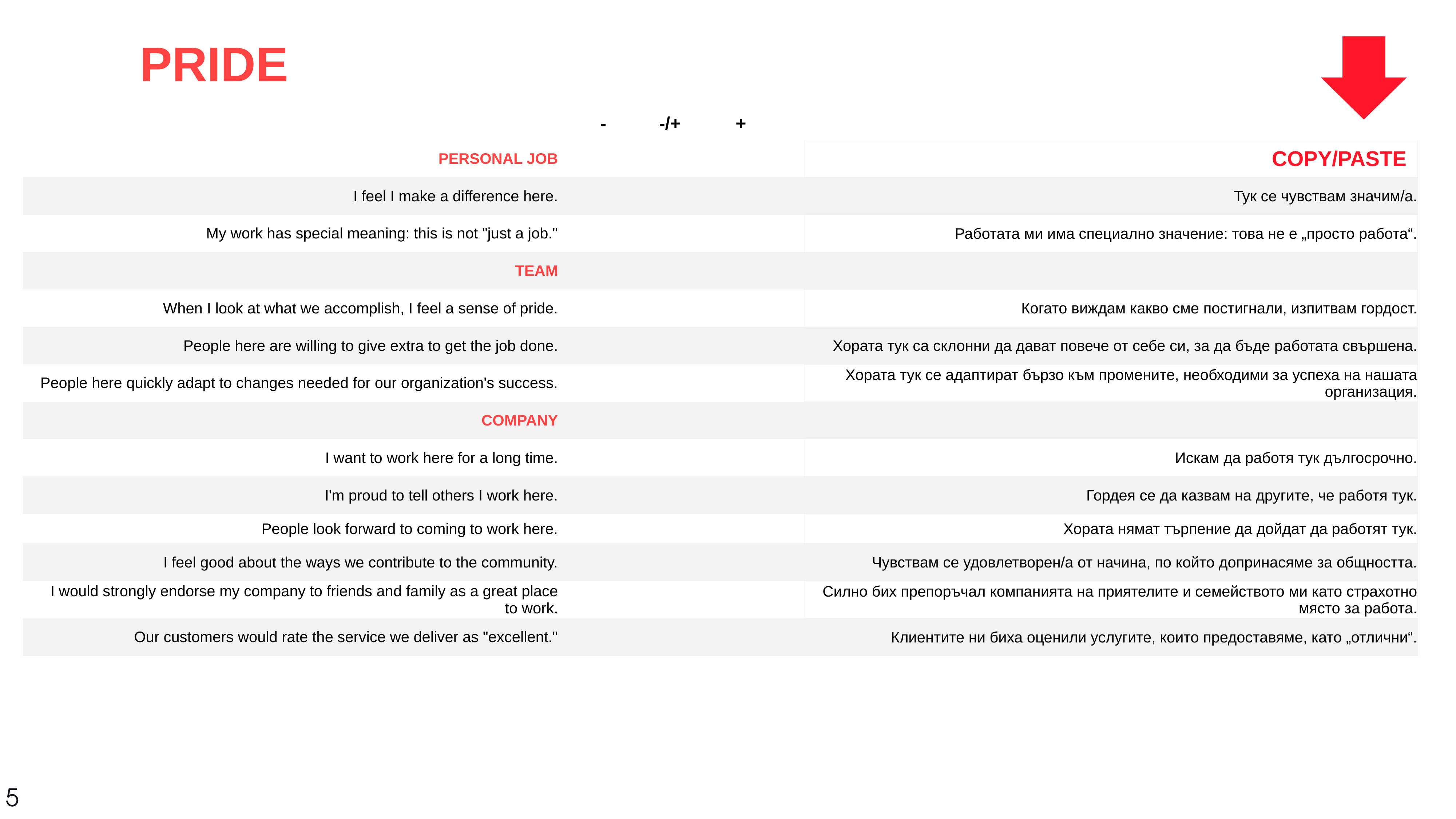

PRIDE
|  | - | -/+ | + |  |  |
| --- | --- | --- | --- | --- | --- |
| PERSONAL JOB |  |  |  |  | COPY/PASTE |
| I feel I make a difference here. |  |  |  |  | Тук се чувствам значим/а. |
| My work has special meaning: this is not "just a job." |  |  |  |  | Работата ми има специално значение: това не е „просто работа“. |
| TEAM |  |  |  |  |  |
| When I look at what we accomplish, I feel a sense of pride. |  |  |  |  | Когато виждам какво сме постигнали, изпитвам гордост. |
| People here are willing to give extra to get the job done. |  |  |  |  | Хората тук са склонни да дават повече от себе си, за да бъде работата свършена. |
| People here quickly adapt to changes needed for our organization's success. |  |  |  |  | Хората тук се адаптират бързо към промените, необходими за успеха на нашата организация. |
| COMPANY |  |  |  |  |  |
| I want to work here for a long time. |  |  |  |  | Искам да работя тук дългосрочно. |
| I'm proud to tell others I work here. |  |  |  |  | Гордея се да казвам на другите, че работя тук. |
| People look forward to coming to work here. |  |  |  |  | Хората нямат търпение да дойдат да работят тук. |
| I feel good about the ways we contribute to the community. |  |  |  |  | Чувствам се удовлетворен/а от начина, по който допринасяме за общността. |
| I would strongly endorse my company to friends and family as a great place to work. |  |  |  |  | Силно бих препоръчал компанията на приятелите и семейството ми като страхотно място за работа. |
| Our customers would rate the service we deliver as "excellent." |  |  |  |  | Клиентите ни биха оценили услугите, които предоставяме, като „отлични“. |
5